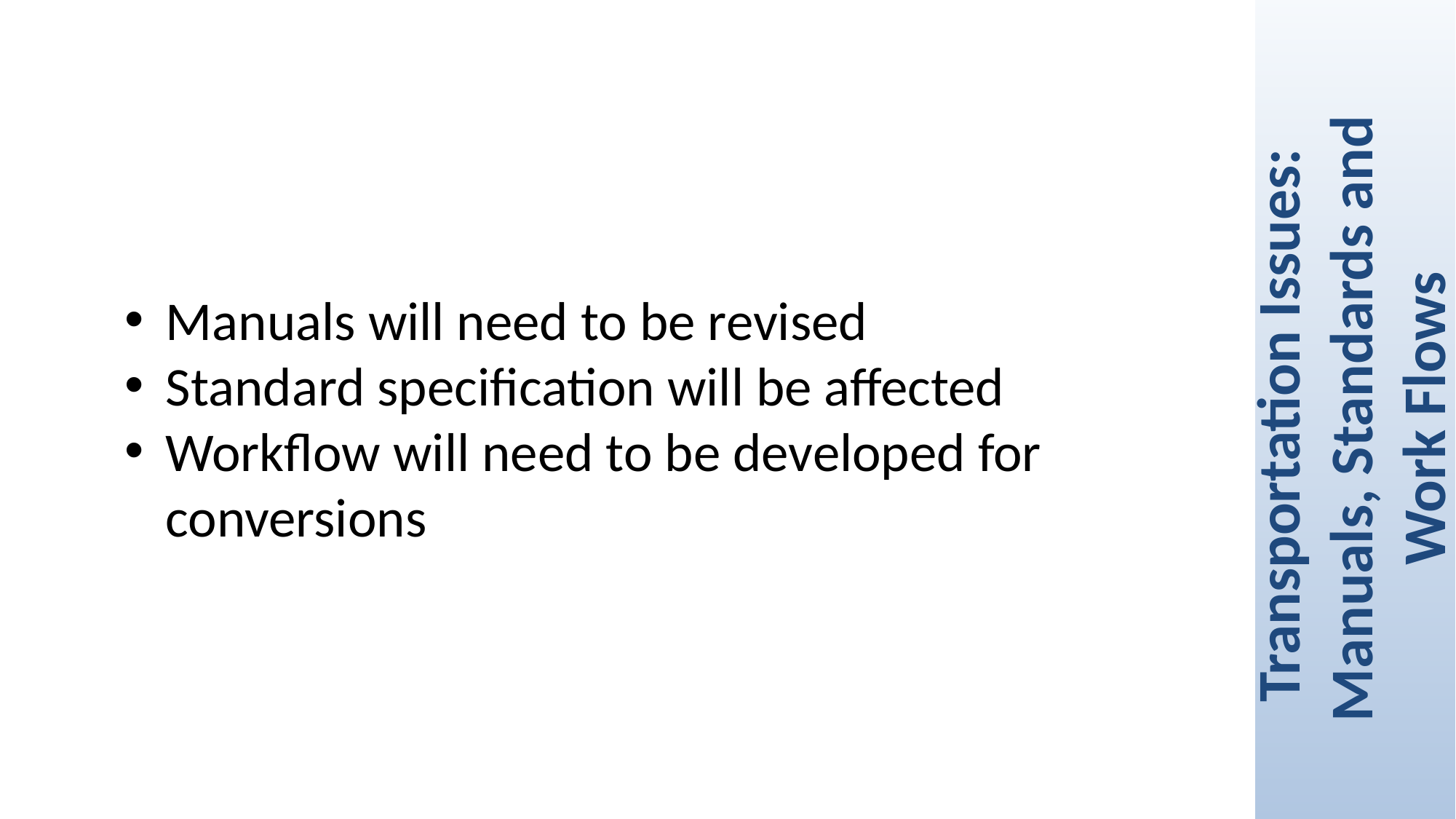

Manuals will need to be revised
Standard specification will be affected
Workflow will need to be developed for conversions
Transportation Issues:
Manuals, Standards and Work Flows